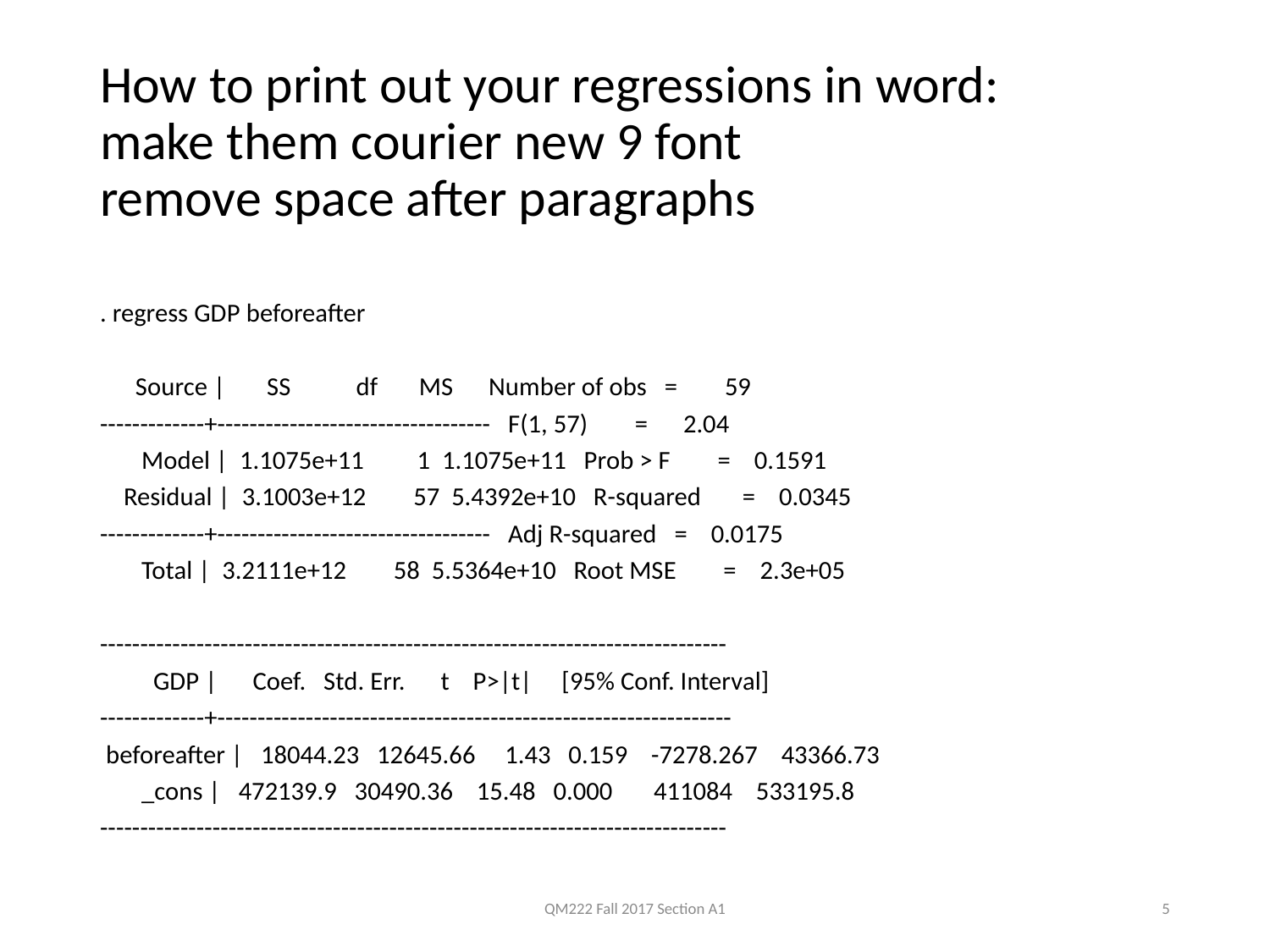

# How to print out your regressions in word: make them courier new 9 font remove space after paragraphs

. regress GDP beforeafter

      Source |       SS           df       MS      Number of obs   =        59
-------------+----------------------------------   F(1, 57)        =      2.04
       Model |  1.1075e+11         1  1.1075e+11   Prob > F        =    0.1591
    Residual |  3.1003e+12        57  5.4392e+10   R-squared       =    0.0345
-------------+----------------------------------   Adj R-squared   =    0.0175
       Total |  3.2111e+12        58  5.5364e+10   Root MSE        =    2.3e+05

------------------------------------------------------------------------------
         GDP |      Coef.   Std. Err.      t    P>|t|     [95% Conf. Interval]
-------------+----------------------------------------------------------------
 beforeafter |   18044.23   12645.66     1.43   0.159    -7278.267    43366.73
       _cons |   472139.9   30490.36    15.48   0.000       411084    533195.8
------------------------------------------------------------------------------

QM222 Fall 2017 Section A1
5